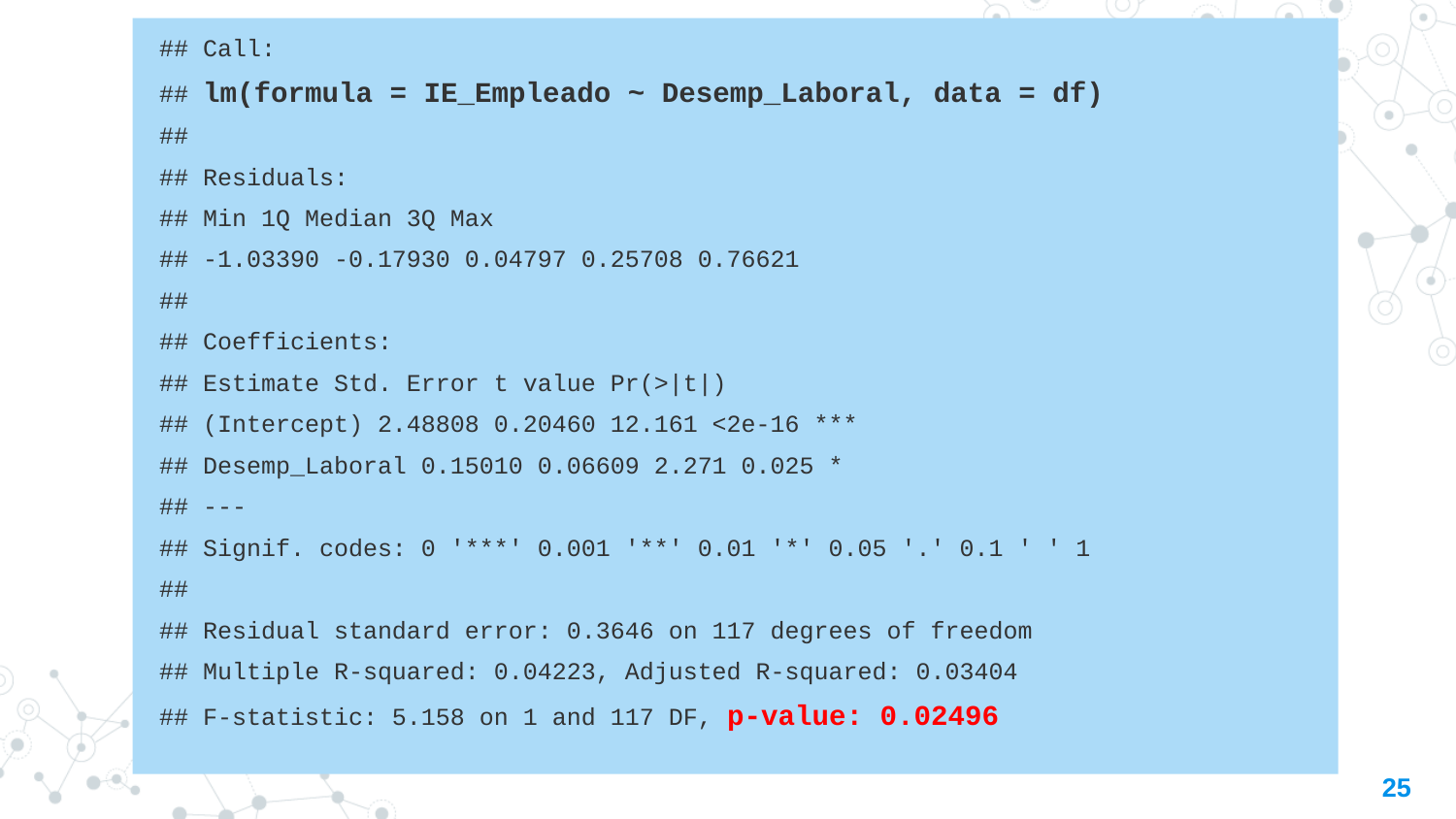

## Call:
## lm(formula = IE_Empleado ~ Desemp_Laboral, data = df)
##
## Residuals:
## Min 1Q Median 3Q Max
## -1.03390 -0.17930 0.04797 0.25708 0.76621
##
## Coefficients:
## Estimate Std. Error t value Pr(>|t|)
## (Intercept) 2.48808 0.20460 12.161 <2e-16 ***
## Desemp_Laboral 0.15010 0.06609 2.271 0.025 *
## ---
## Signif. codes: 0 '***' 0.001 '**' 0.01 '*' 0.05 '.' 0.1 ' ' 1
##
## Residual standard error: 0.3646 on 117 degrees of freedom
## Multiple R-squared: 0.04223, Adjusted R-squared: 0.03404
## F-statistic: 5.158 on 1 and 117 DF, p-value: 0.02496
25